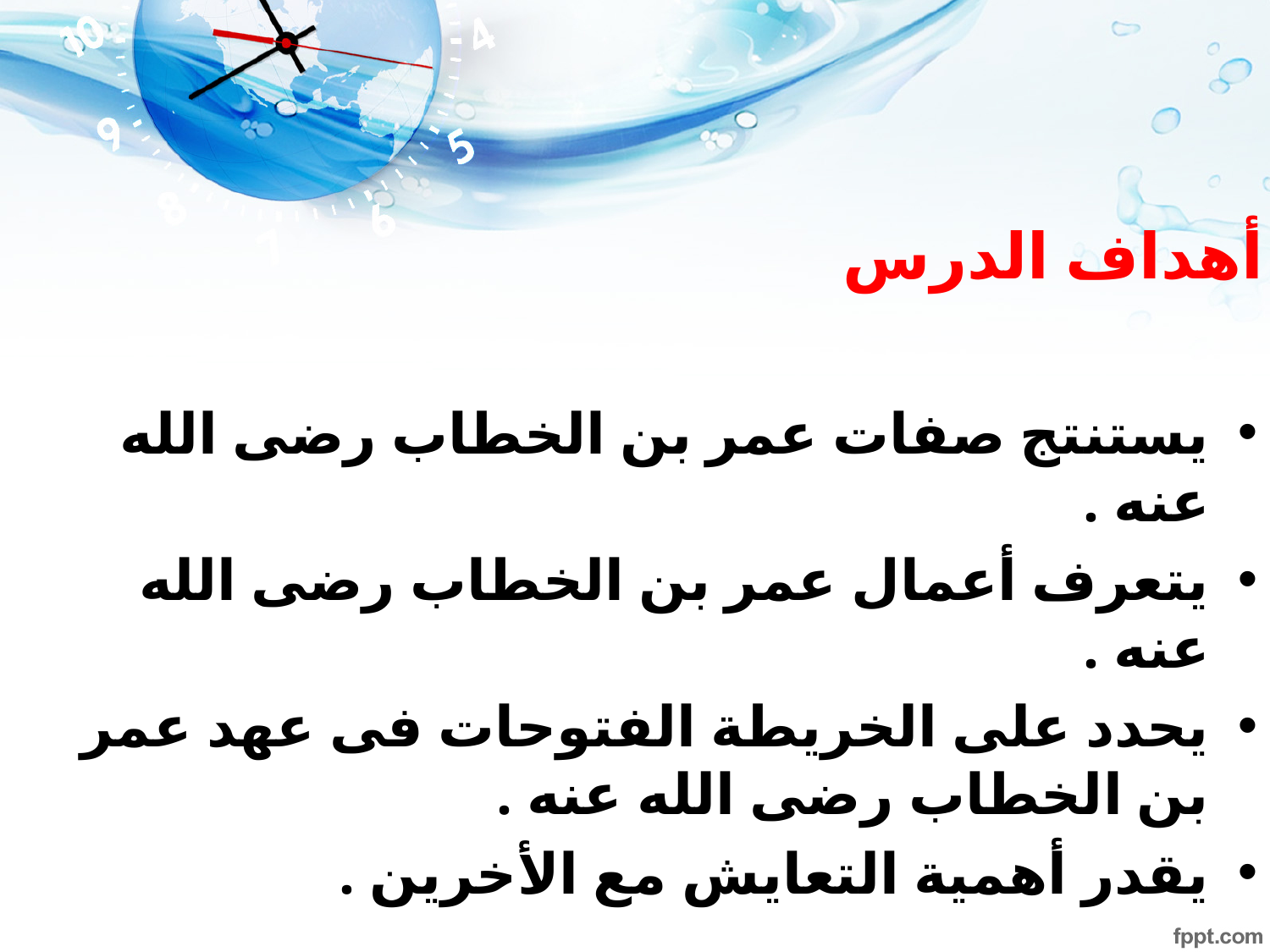

# أهداف الدرس
يستنتج صفات عمر بن الخطاب رضى الله عنه .
يتعرف أعمال عمر بن الخطاب رضى الله عنه .
يحدد على الخريطة الفتوحات فى عهد عمر بن الخطاب رضى الله عنه .
يقدر أهمية التعايش مع الأخرين .